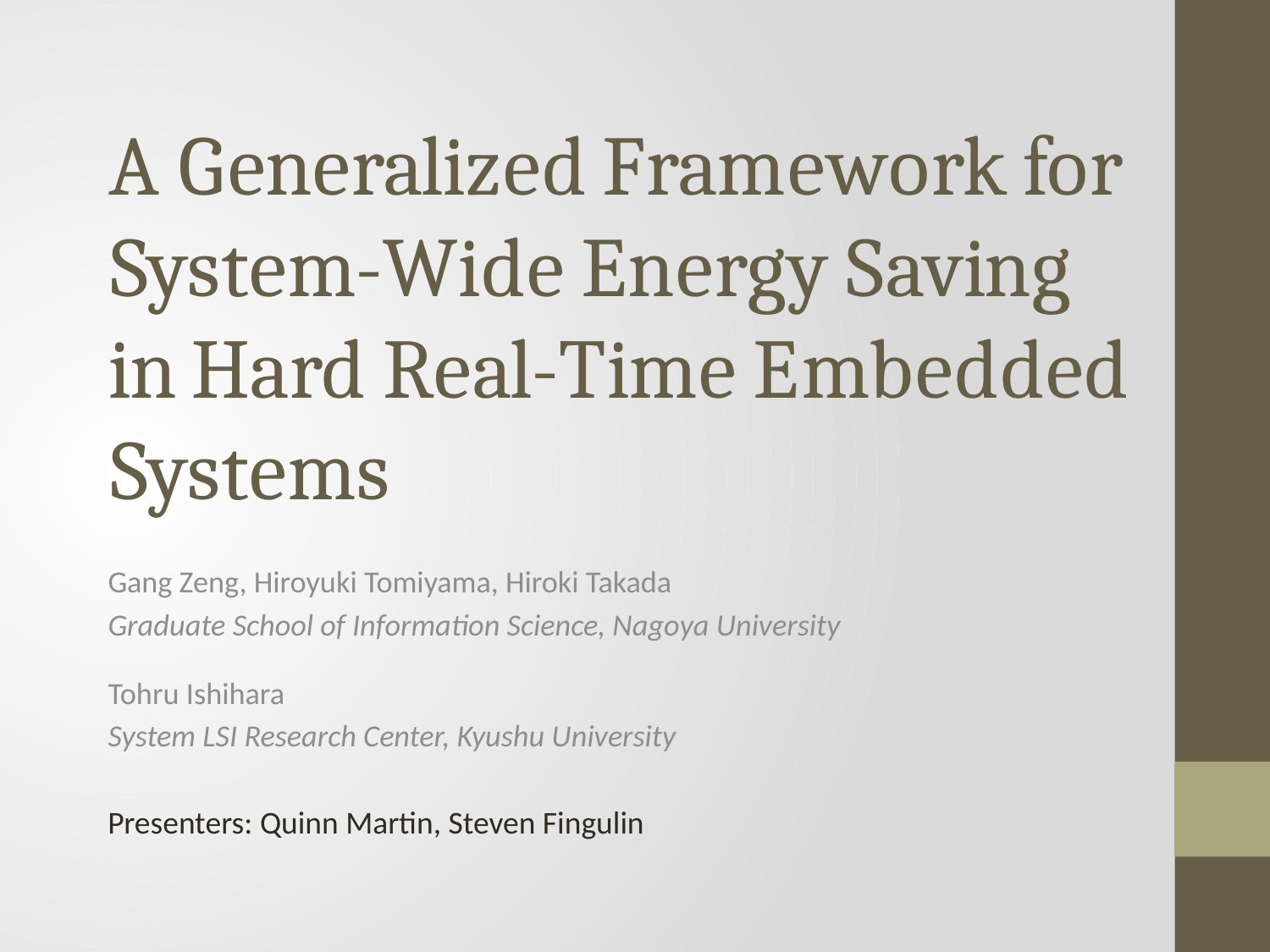

# A Generalized Framework for System-Wide Energy Saving in Hard Real-Time Embedded Systems
Gang Zeng, Hiroyuki Tomiyama, Hiroki Takada
Graduate School of Information Science, Nagoya University

Tohru Ishihara
System LSI Research Center, Kyushu University
Presenters: Quinn Martin, Steven Fingulin